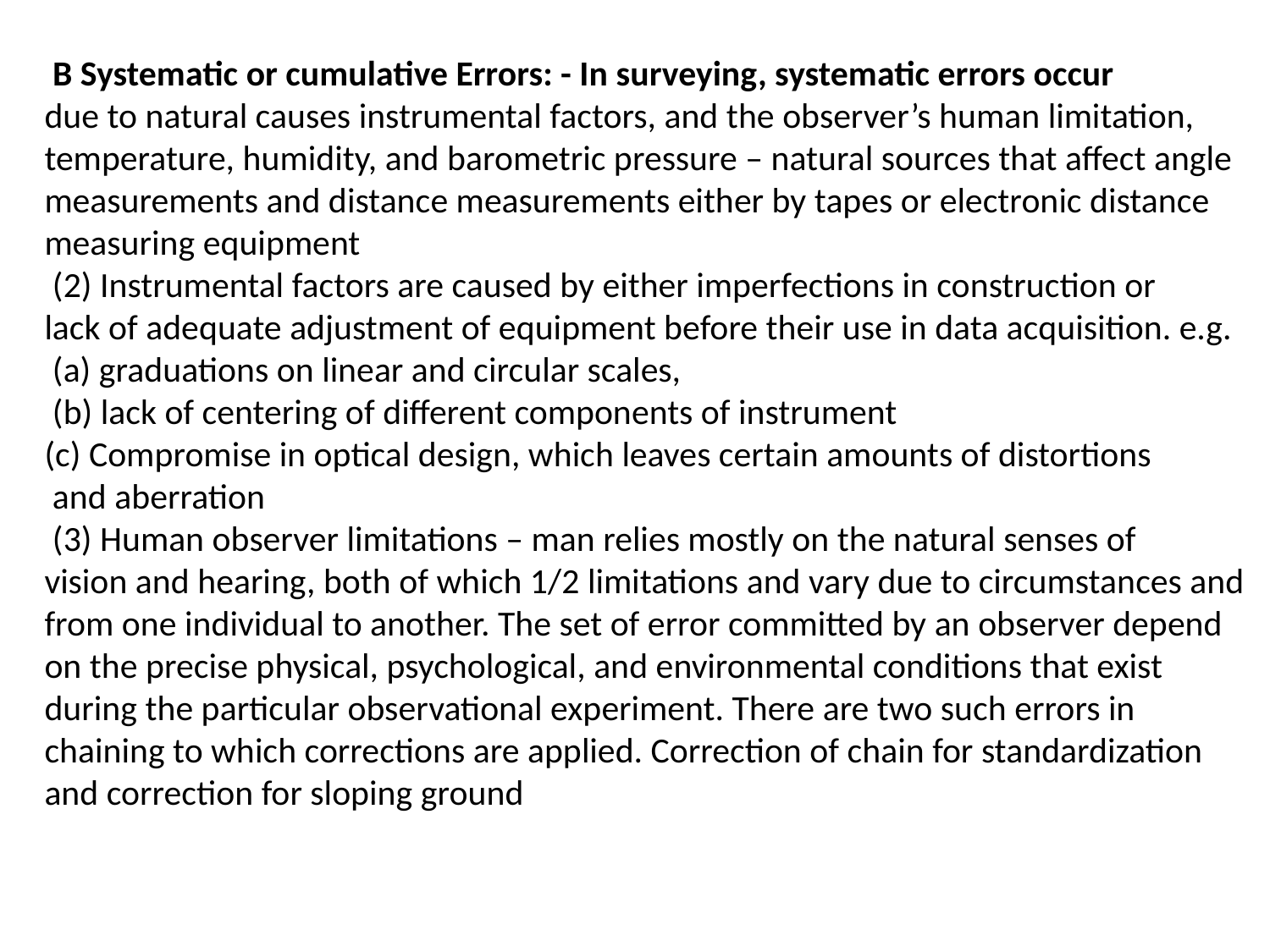

# B Systematic or cumulative Errors: - In surveying, systematic errors occur due to natural causes instrumental factors, and the observer’s human limitation, temperature, humidity, and barometric pressure – natural sources that affect angle measurements and distance measurements either by tapes or electronic distance measuring equipment (2) Instrumental factors are caused by either imperfections in construction or lack of adequate adjustment of equipment before their use in data acquisition. e.g. (a) graduations on linear and circular scales, (b) lack of centering of different components of instrument (c) Compromise in optical design, which leaves certain amounts of distortions and aberration (3) Human observer limitations – man relies mostly on the natural senses of vision and hearing, both of which 1/2 limitations and vary due to circumstances and from one individual to another. The set of error committed by an observer depend on the precise physical, psychological, and environmental conditions that exist during the particular observational experiment. There are two such errors in chaining to which corrections are applied. Correction of chain for standardization and correction for sloping ground